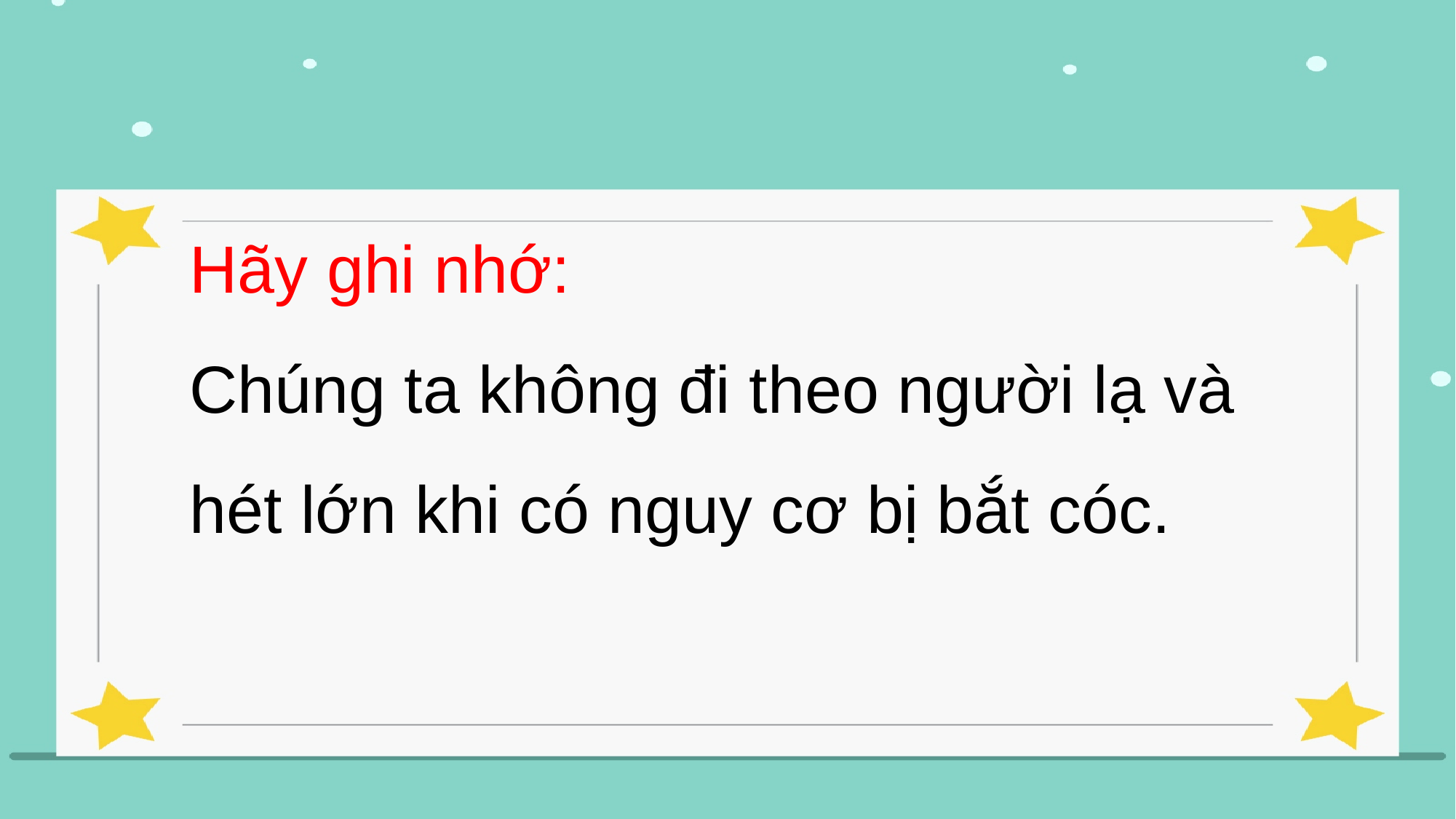

Hãy ghi nhớ:
Chúng ta không đi theo người lạ và hét lớn khi có nguy cơ bị bắt cóc.